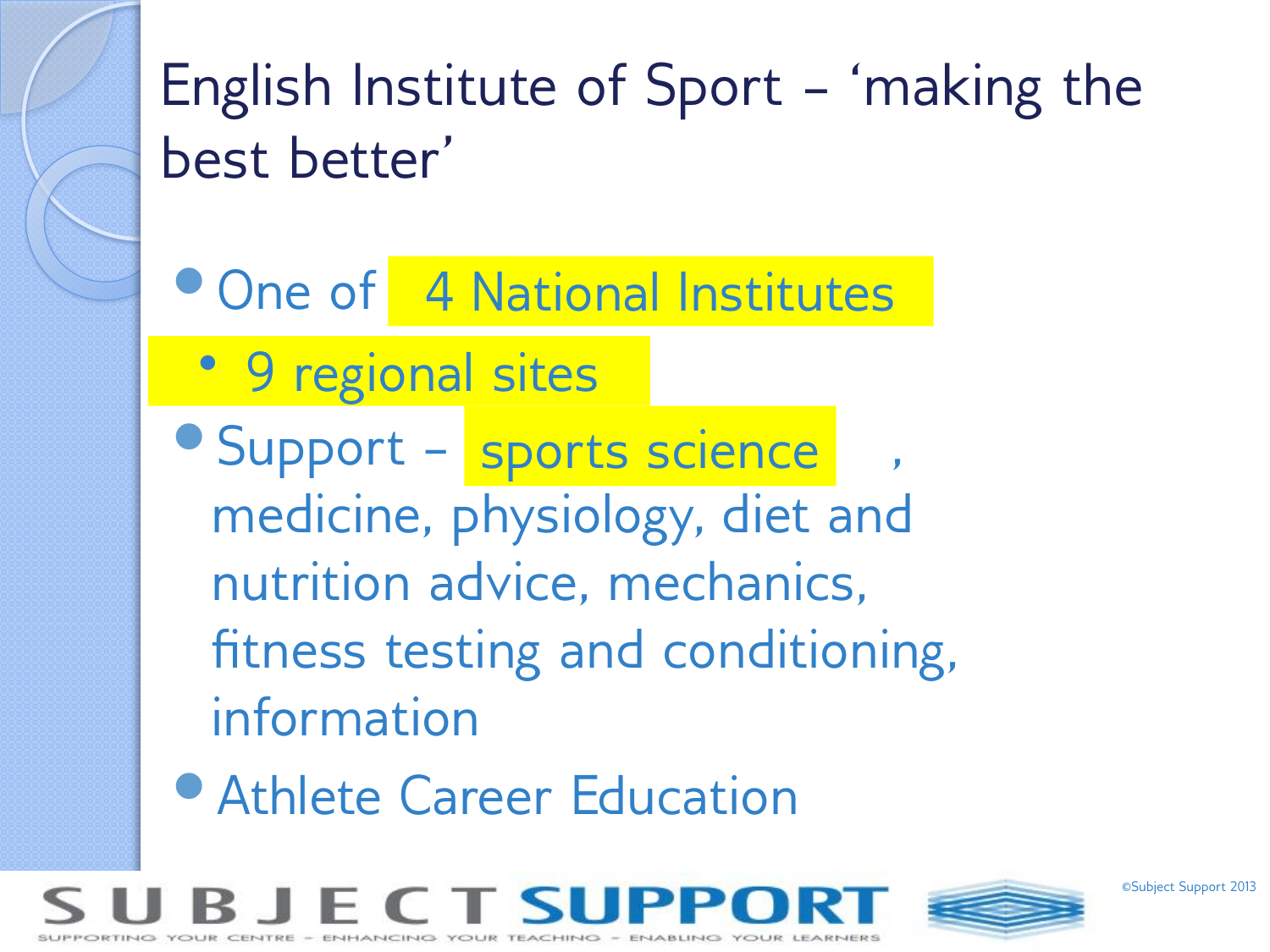

# English Institute of Sport – ‘making the best better’
One of

Support –                          , medicine, physiology, diet and nutrition advice, mechanics, fitness testing and conditioning, information
Athlete Career Education
4 National Institutes
9 regional sites
sports science